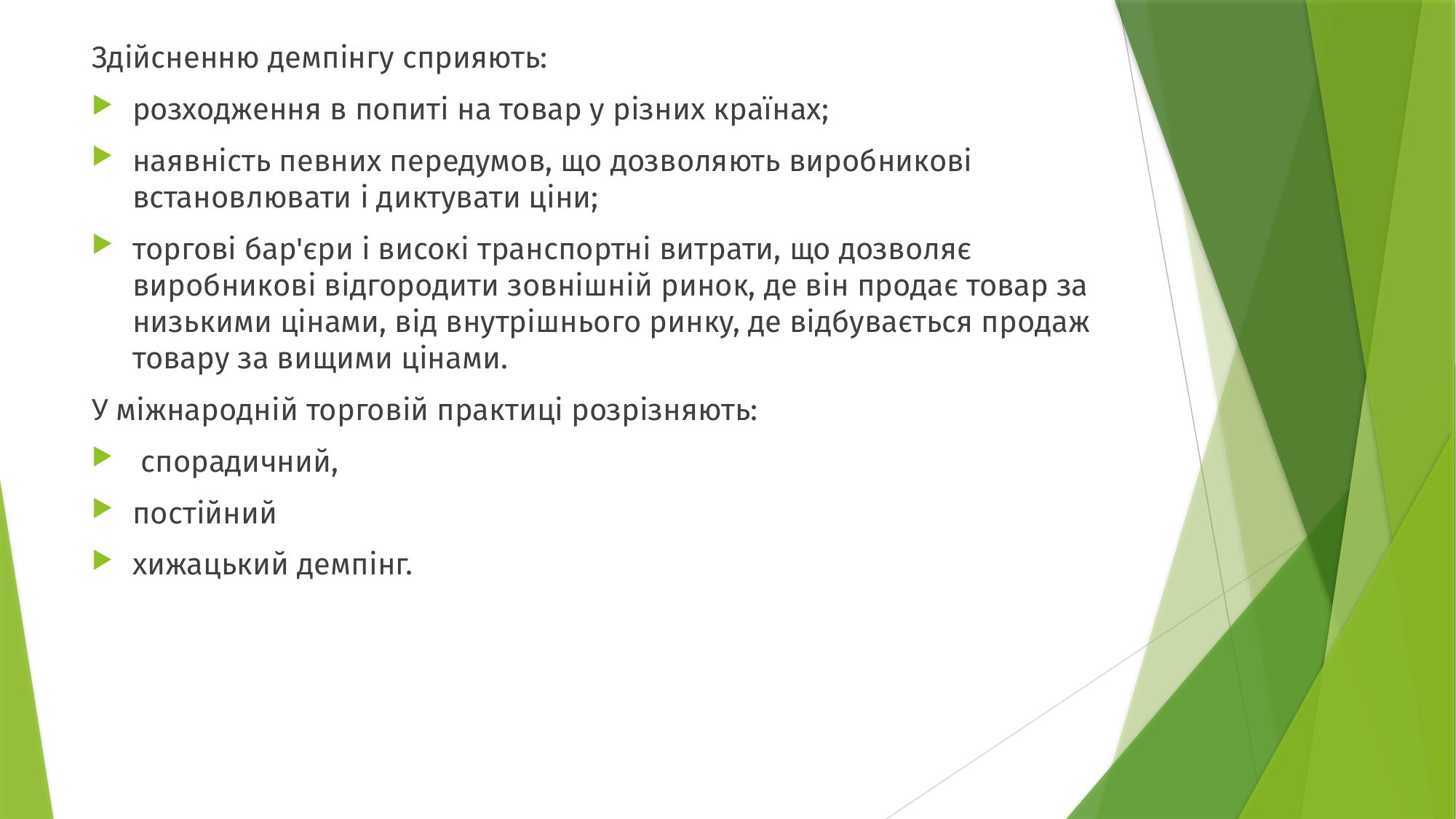

Здійсненню демпінгу сприяють:
розходження в попиті на товар у різних країнах;
наявність певних передумов, що дозволяють виробникові встановлювати і диктувати ціни;
торгові бар'єри і високі транспортні витрати, що дозволяє виробникові відгородити зовнішній ринок, де він продає товар за низькими цінами, від внутрішнього ринку, де відбувається продаж товару за вищими цінами.
У міжнародній торговій практиці розрізняють:
 спорадичний,
постійний
хижацький демпінг.